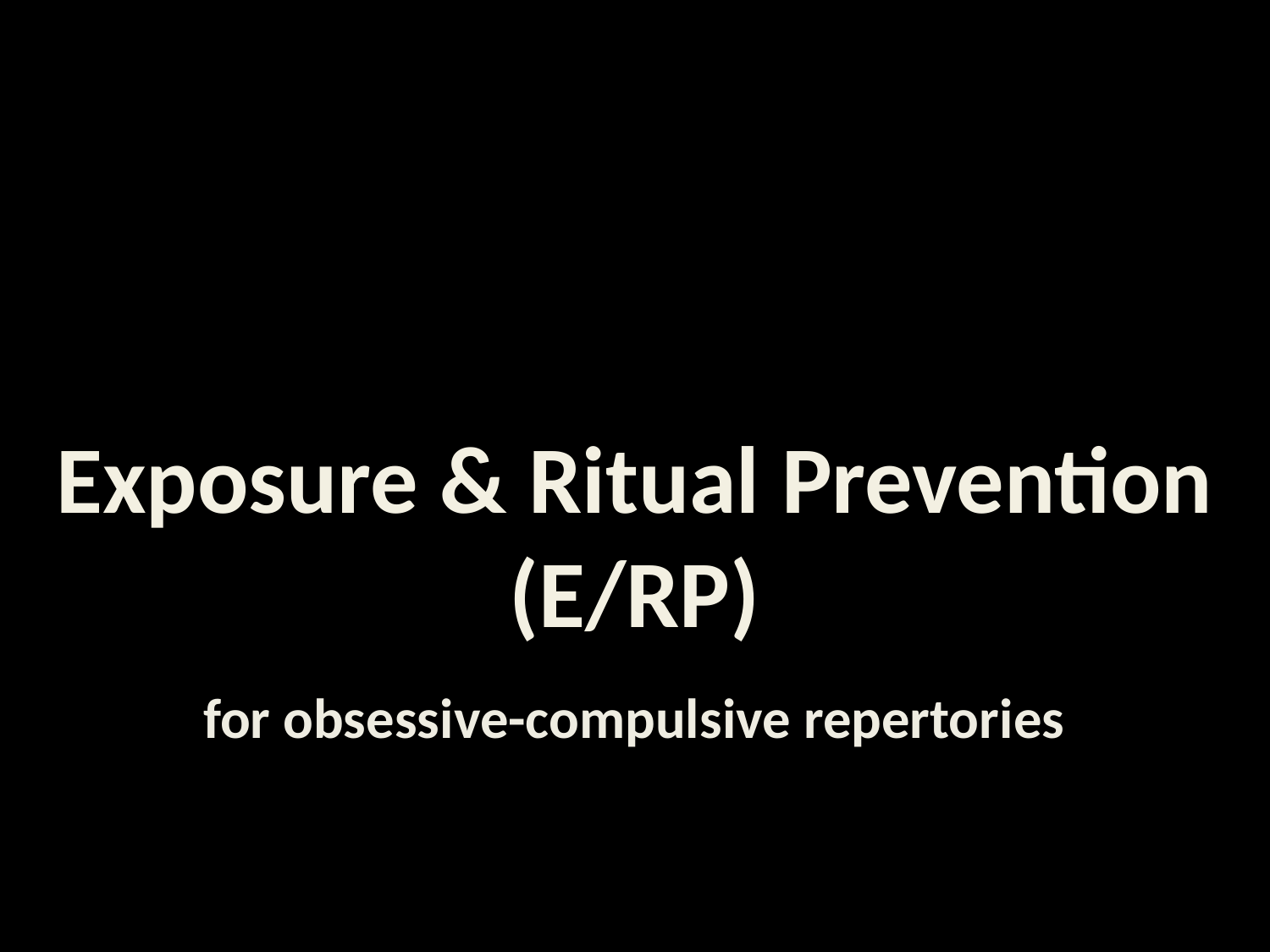

Exposure & Ritual Prevention
(E/RP)
for obsessive-compulsive repertories